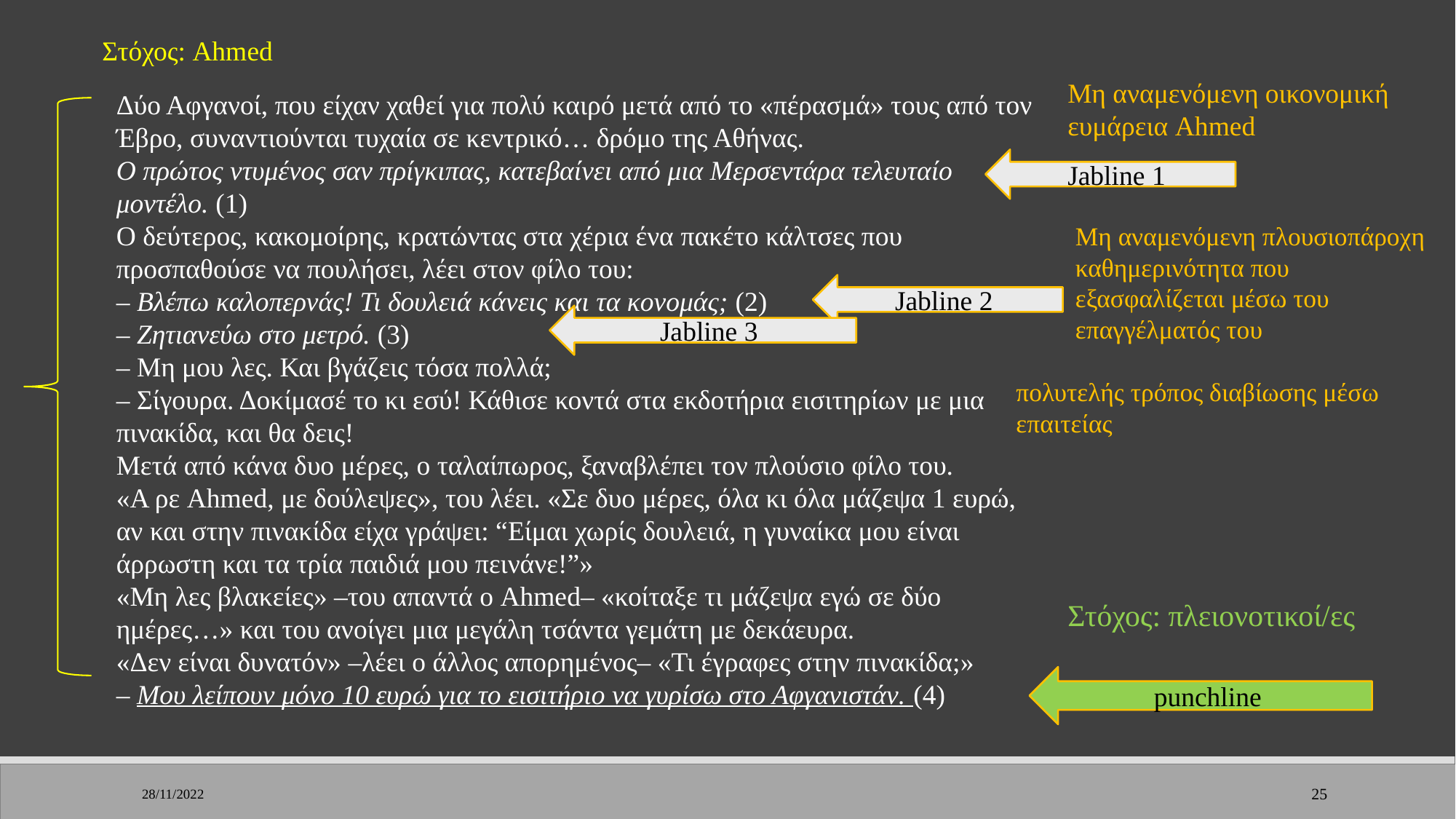

Στόχος: Ahmed
Μη αναμενόμενη οικονομική ευμάρεια Ahmed
Δύο Αφγανοί, που είχαν χαθεί για πολύ καιρό μετά από το «πέρασμά» τους από τον
Έβρο, συναντιούνται τυχαία σε κεντρικό… δρόμο της Αθήνας.
Ο πρώτος ντυμένος σαν πρίγκιπας, κατεβαίνει από μια Μερσεντάρα τελευταίο
μοντέλο. (1)
Ο δεύτερος, κακομοίρης, κρατώντας στα χέρια ένα πακέτο κάλτσες που
προσπαθούσε να πουλήσει, λέει στον φίλο του:
– Βλέπω καλοπερνάς! Τι δουλειά κάνεις και τα κονομάς; (2)
– Ζητιανεύω στο μετρό. (3)
– Μη μου λες. Και βγάζεις τόσα πολλά;
– Σίγουρα. Δοκίμασέ το κι εσύ! Κάθισε κοντά στα εκδοτήρια εισιτηρίων με μια
πινακίδα, και θα δεις!
Μετά από κάνα δυο μέρες, ο ταλαίπωρος, ξαναβλέπει τον πλούσιο φίλο του.
«Α ρε Ahmed, με δούλεψες», του λέει. «Σε δυο μέρες, όλα κι όλα μάζεψα 1 ευρώ,
αν και στην πινακίδα είχα γράψει: “Είμαι χωρίς δουλειά, η γυναίκα μου είναι
άρρωστη και τα τρία παιδιά μου πεινάνε!”»
«Μη λες βλακείες» –του απαντά ο Ahmed– «κοίταξε τι μάζεψα εγώ σε δύο
ημέρες…» και του ανοίγει μια μεγάλη τσάντα γεμάτη με δεκάευρα.
«Δεν είναι δυνατόν» –λέει ο άλλος απορημένος– «Τι έγραφες στην πινακίδα;»
– Μου λείπουν μόνο 10 ευρώ για το εισιτήριο να γυρίσω στο Αφγανιστάν. (4)

Jabline 1
Mη αναμενόμενη πλουσιοπάροχη καθημερινότητα που εξασφαλίζεται μέσω του επαγγέλματός του
Jabline 2
Jabline 3
πολυτελής τρόπος διαβίωσης μέσω επαιτείας
Στόχος: πλειονοτικοί/ες
punchline
28/11/2022
25